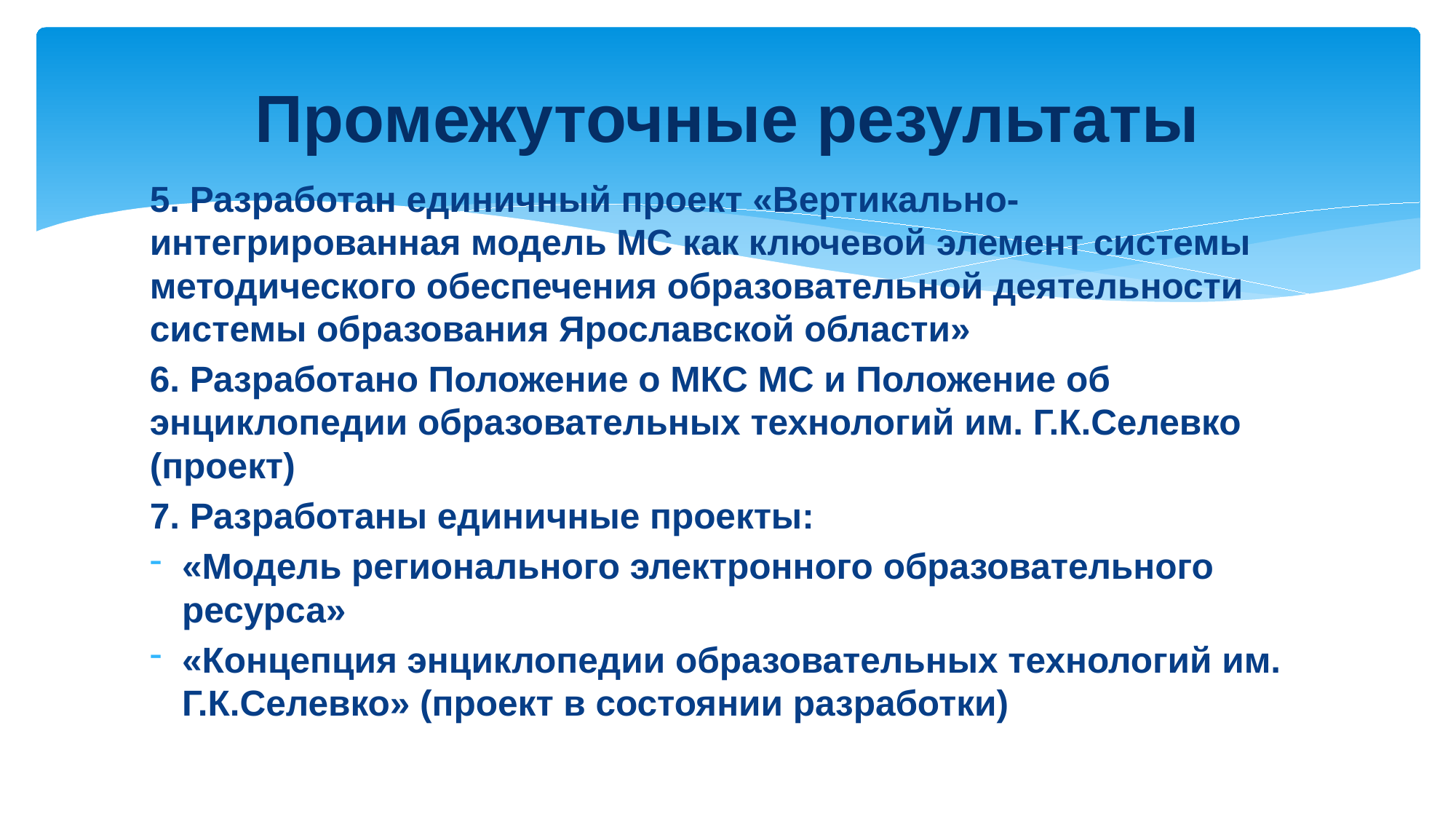

# Промежуточные результаты
5. Разработан единичный проект «Вертикально-интегрированная модель МС как ключевой элемент системы методического обеспечения образовательной деятельности системы образования Ярославской области»
6. Разработано Положение о МКС МС и Положение об энциклопедии образовательных технологий им. Г.К.Селевко (проект)
7. Разработаны единичные проекты:
«Модель регионального электронного образовательного ресурса»
«Концепция энциклопедии образовательных технологий им. Г.К.Селевко» (проект в состоянии разработки)